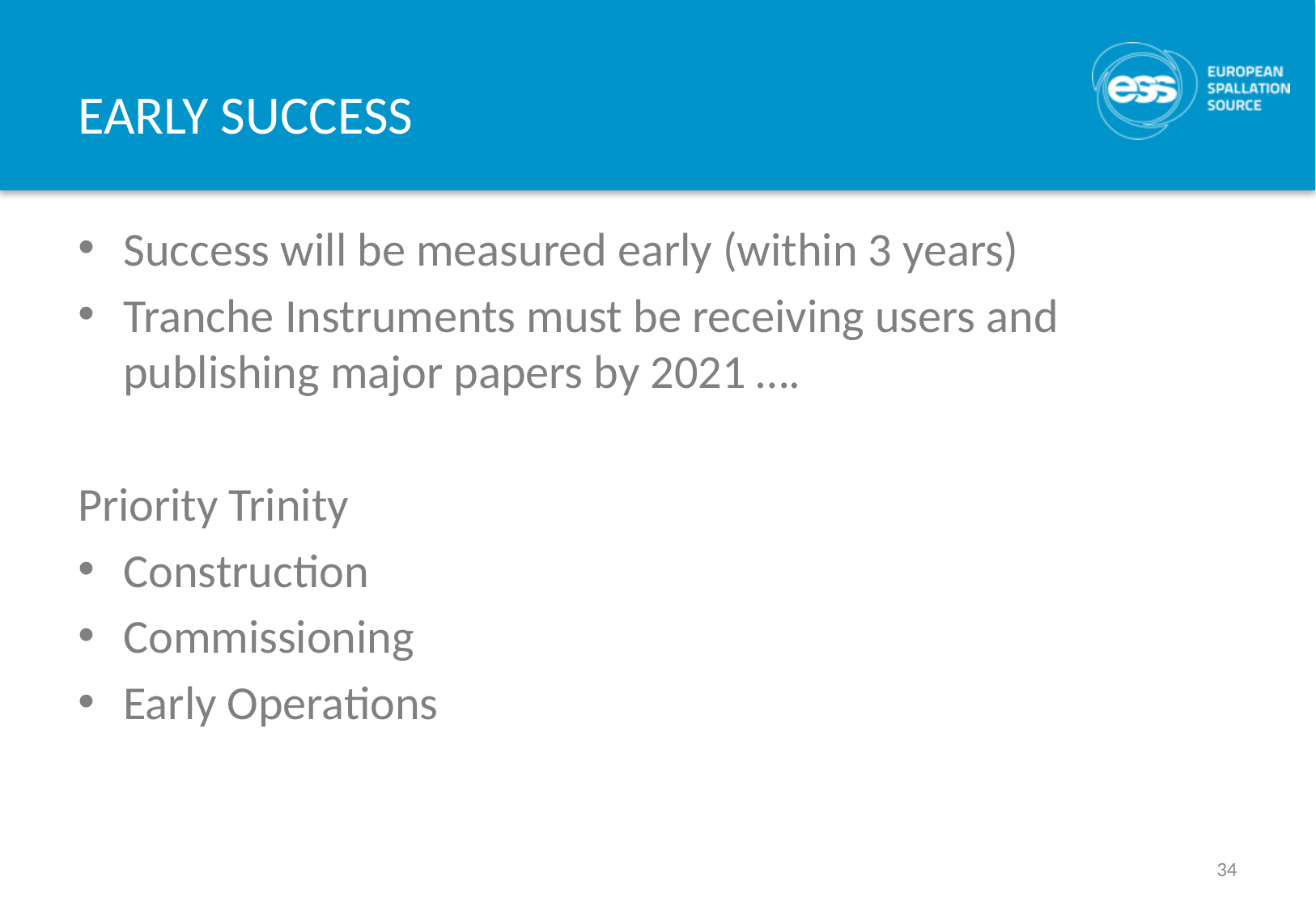

# EARLY SUCCESS
Success will be measured early (within 3 years)
Tranche Instruments must be receiving users and publishing major papers by 2021 ….

Priority Trinity
Construction
Commissioning
Early Operations
34